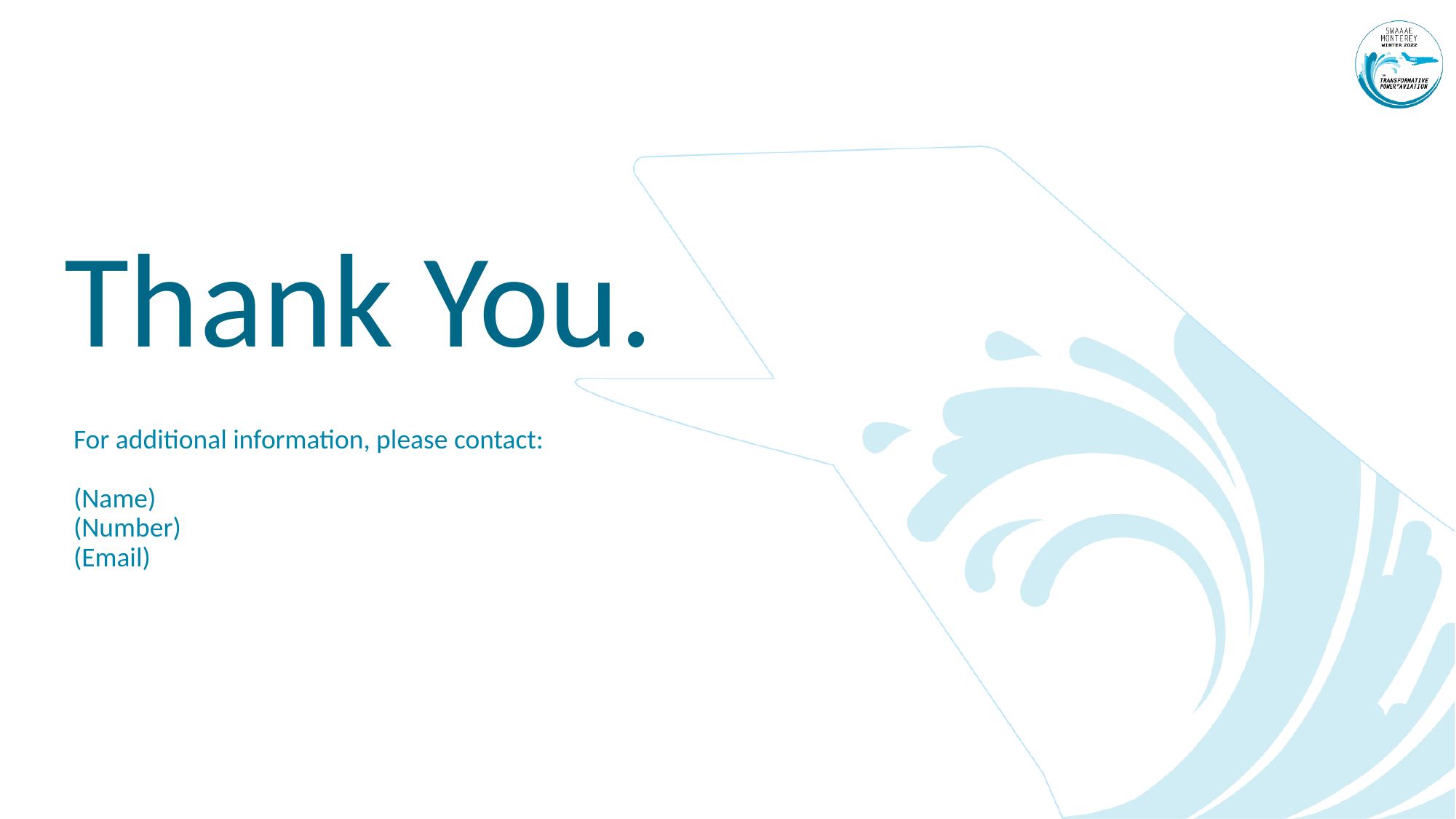

# Thank You.
For additional information, please contact:

(Name)
(Number)
(Email)